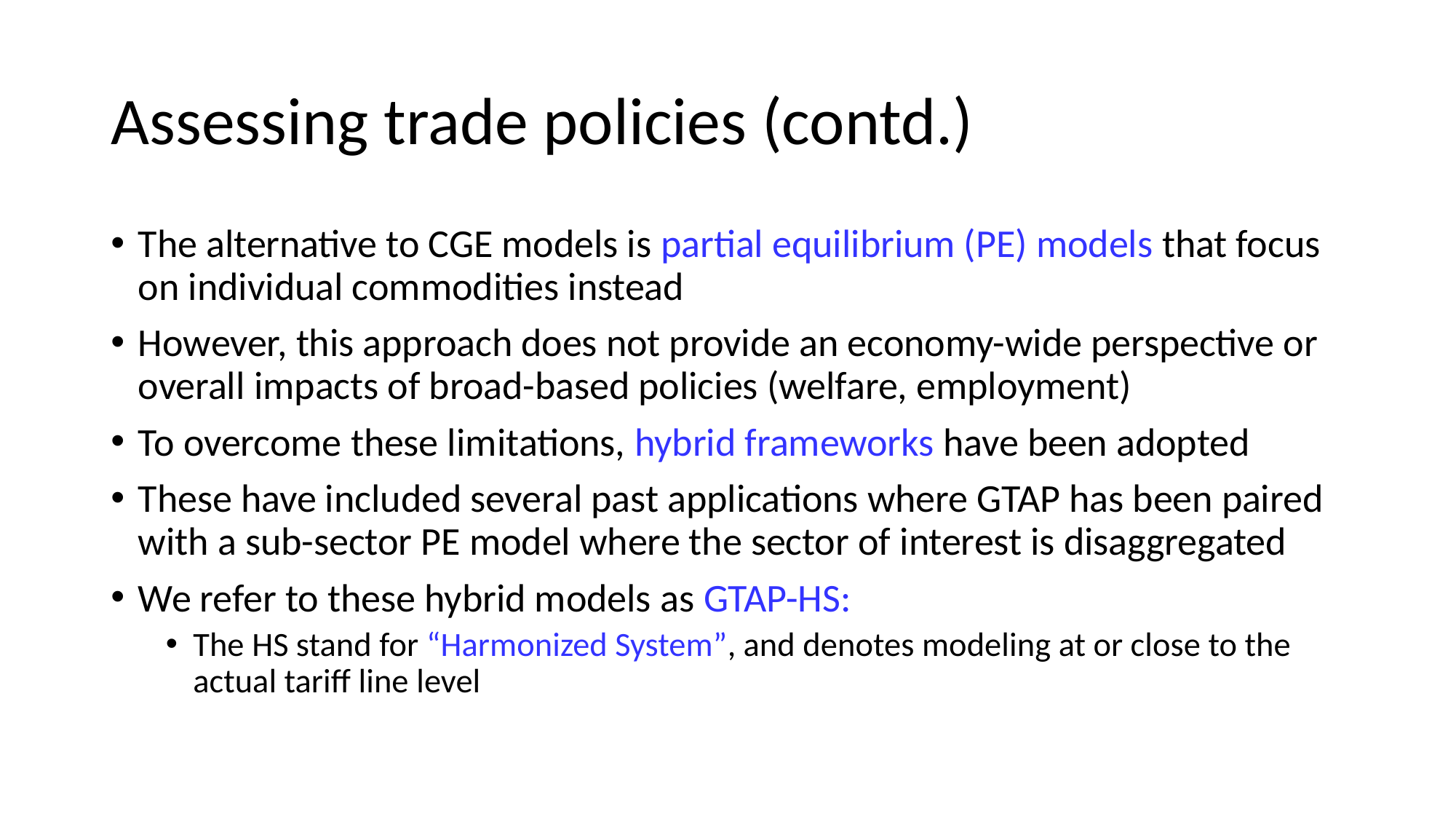

# Assessing trade policies (contd.)
The alternative to CGE models is partial equilibrium (PE) models that focus on individual commodities instead
However, this approach does not provide an economy-wide perspective or overall impacts of broad-based policies (welfare, employment)
To overcome these limitations, hybrid frameworks have been adopted
These have included several past applications where GTAP has been paired with a sub-sector PE model where the sector of interest is disaggregated
We refer to these hybrid models as GTAP-HS:
The HS stand for “Harmonized System”, and denotes modeling at or close to the actual tariff line level